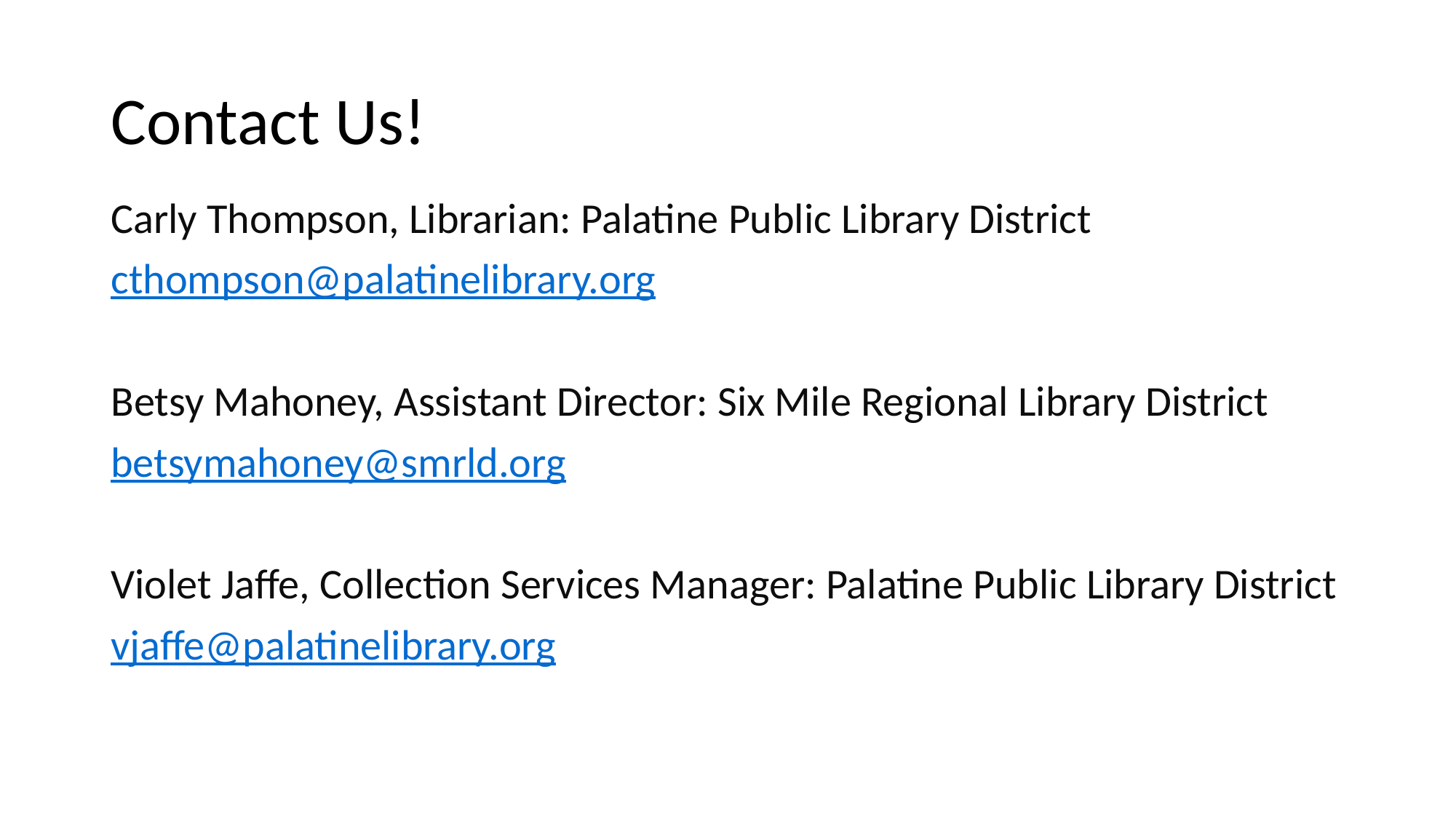

# Contact Us!
Carly Thompson, Librarian: Palatine Public Library District
cthompson@palatinelibrary.org

Betsy Mahoney, Assistant Director: Six Mile Regional Library District
betsymahoney@smrld.org

Violet Jaffe, Collection Services Manager: Palatine Public Library District
vjaffe@palatinelibrary.org